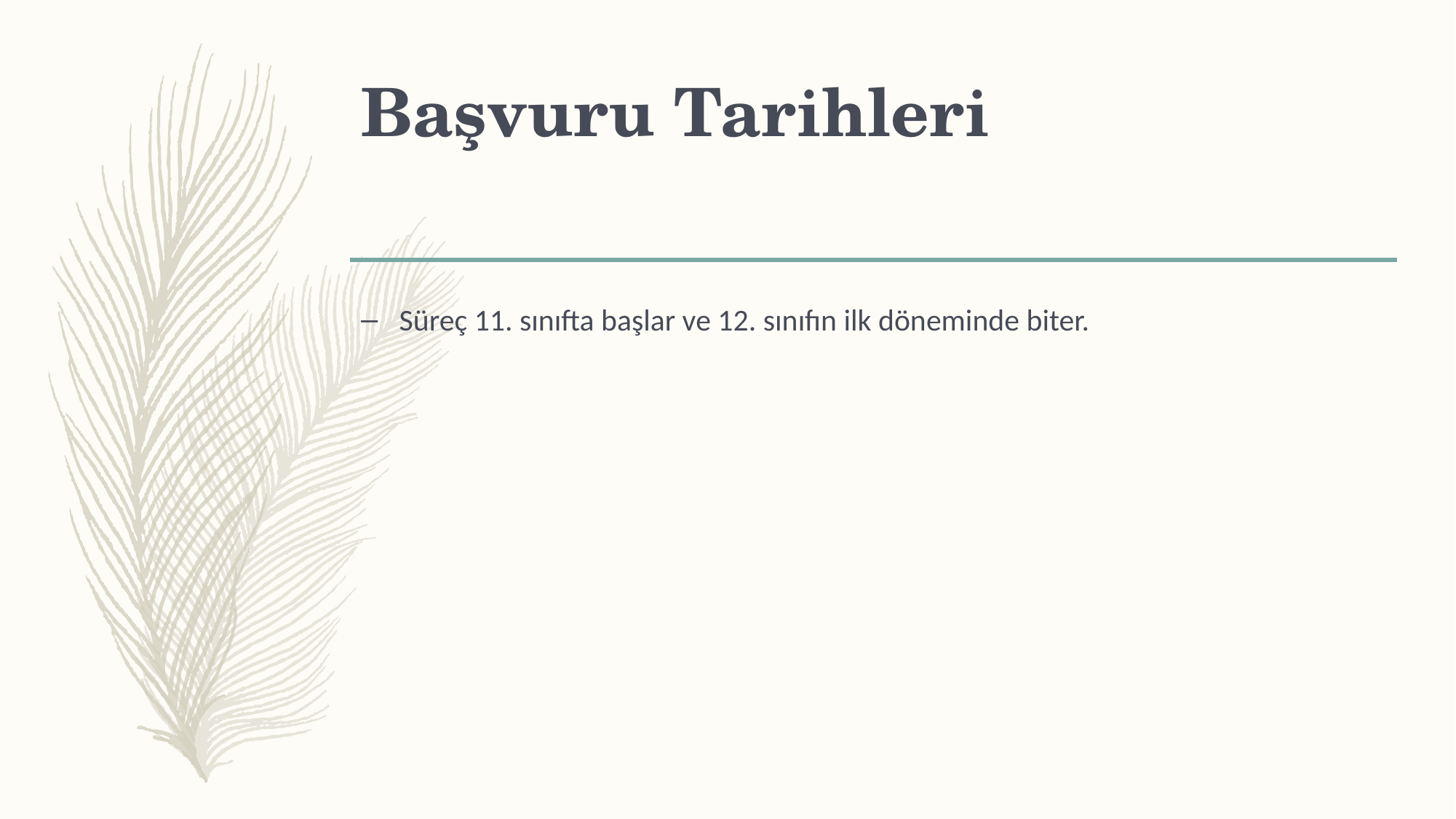

# Başvuru Tarihleri
Süreç 11. sınıfta başlar ve 12. sınıfın ilk döneminde biter.